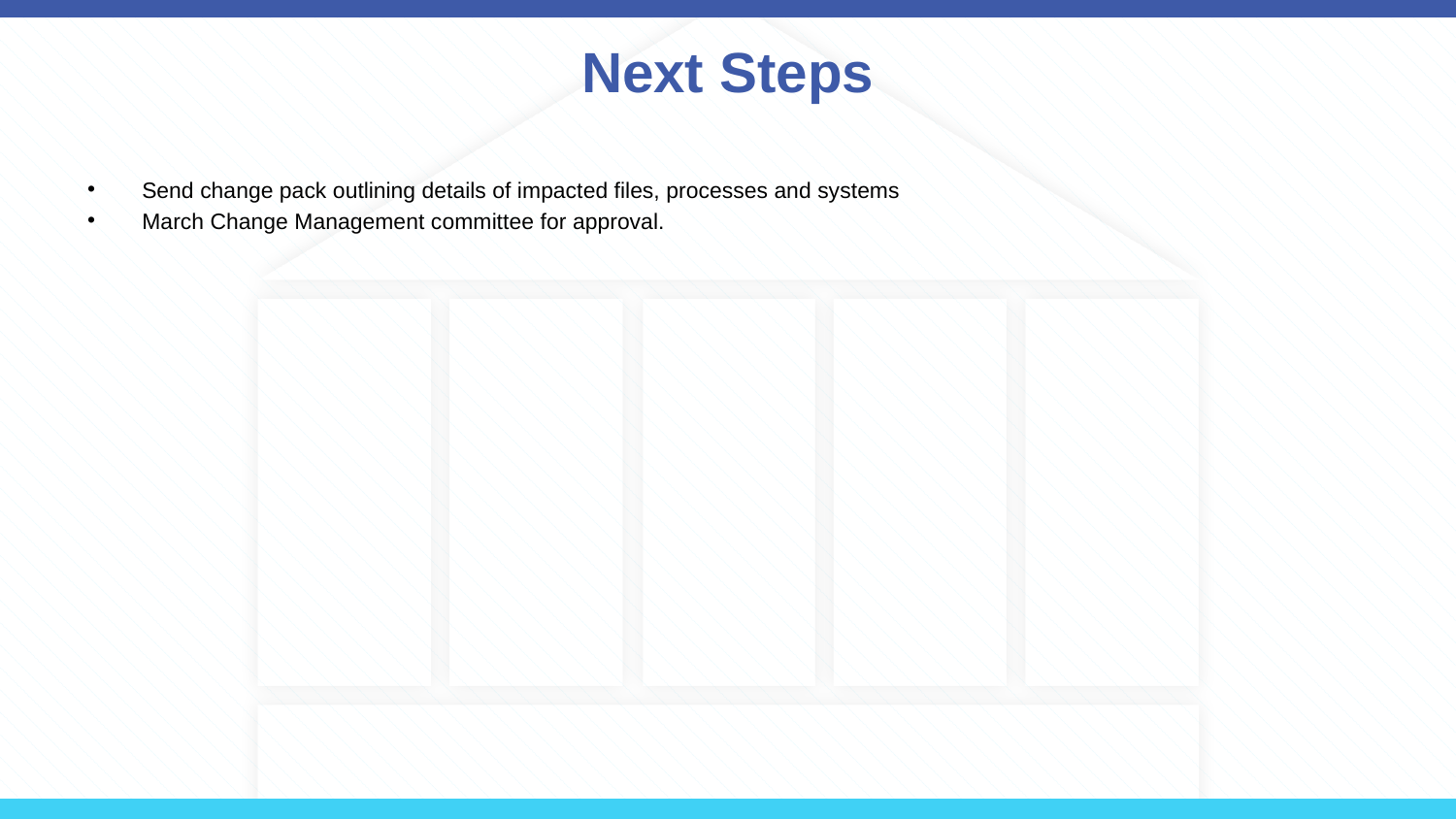

# Next Steps
Send change pack outlining details of impacted files, processes and systems
March Change Management committee for approval.